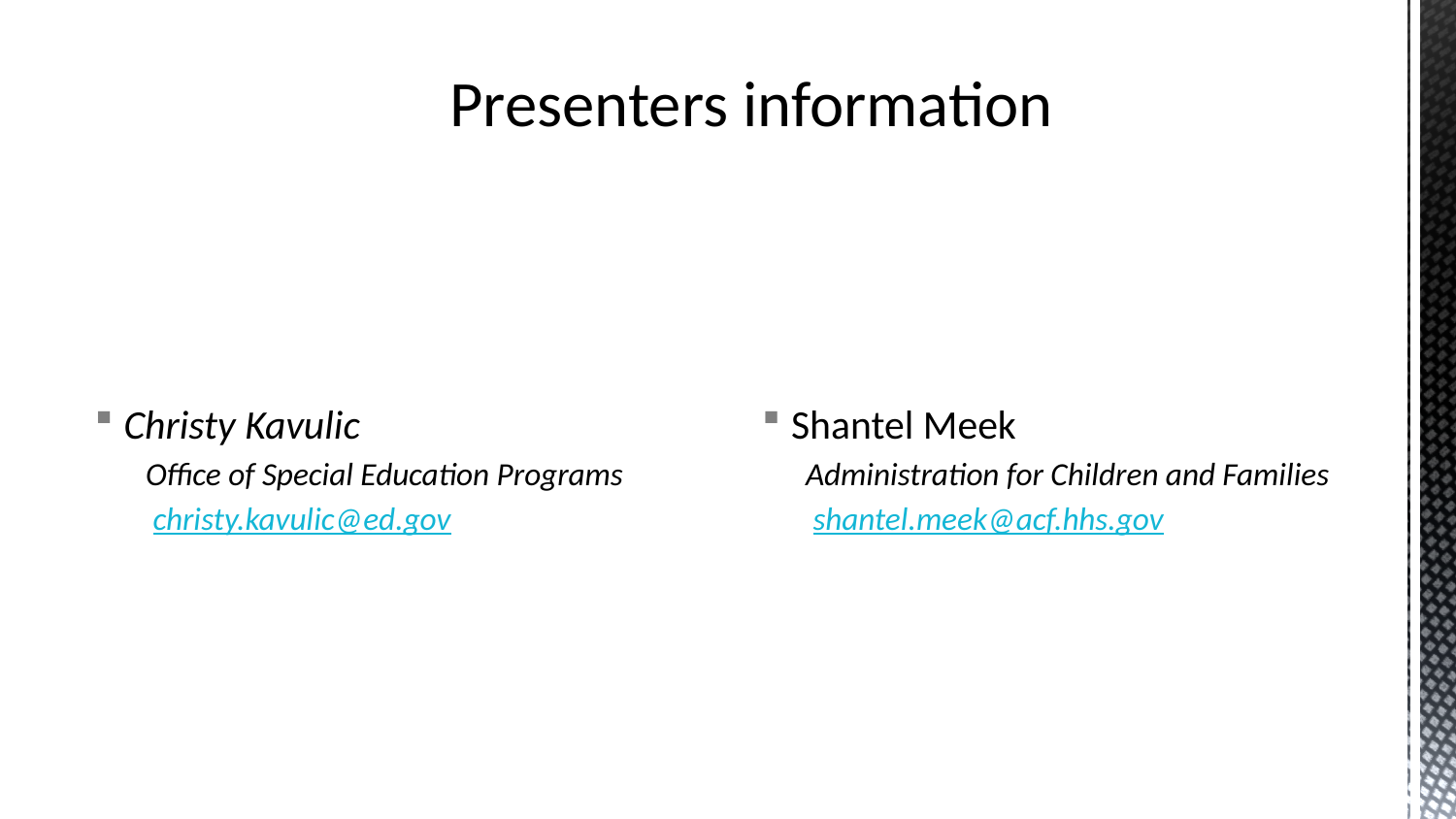

# Presenters information

Christy Kavulic
        Office of Special Education Programs
         christy.kavulic@ed.gov

Shantel Meek
       Administration for Children and Families
        shantel.meek@acf.hhs.gov